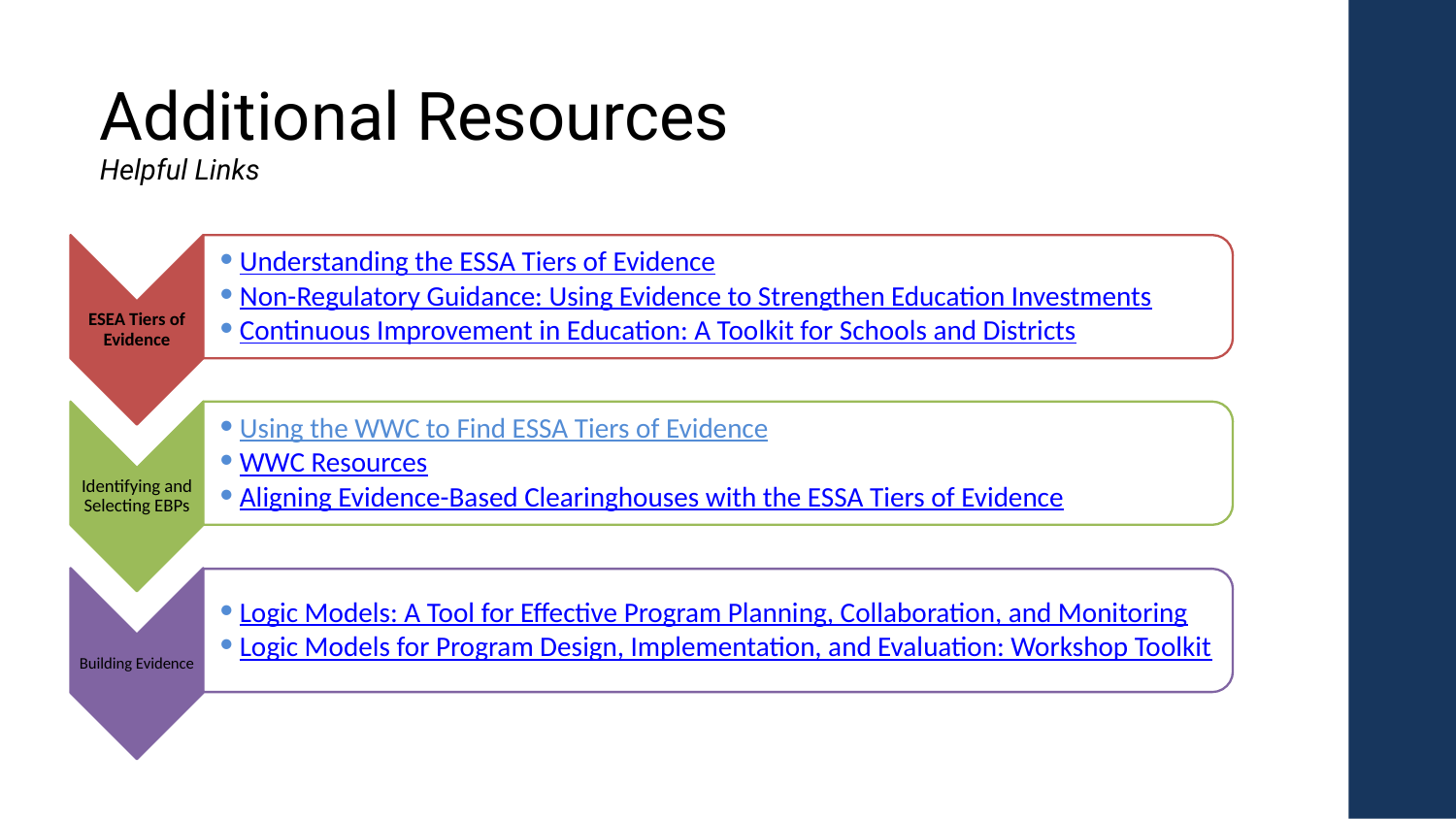

# Additional Resources Helpful Links

Understanding the ESSA Tiers of Evidence
Non-Regulatory Guidance: Using Evidence to Strengthen Education Investments
Continuous Improvement in Education: A Toolkit for Schools and Districts

ESEA Tiers of Evidence
Using the WWC to Find ESSA Tiers of Evidence
WWC Resources
Aligning Evidence-Based Clearinghouses with the ESSA Tiers of Evidence

Identifying and Selecting EBPs
Logic Models: A Tool for Effective Program Planning, Collaboration, and Monitoring
Logic Models for Program Design, Implementation, and Evaluation: Workshop Toolkit

Building Evidence